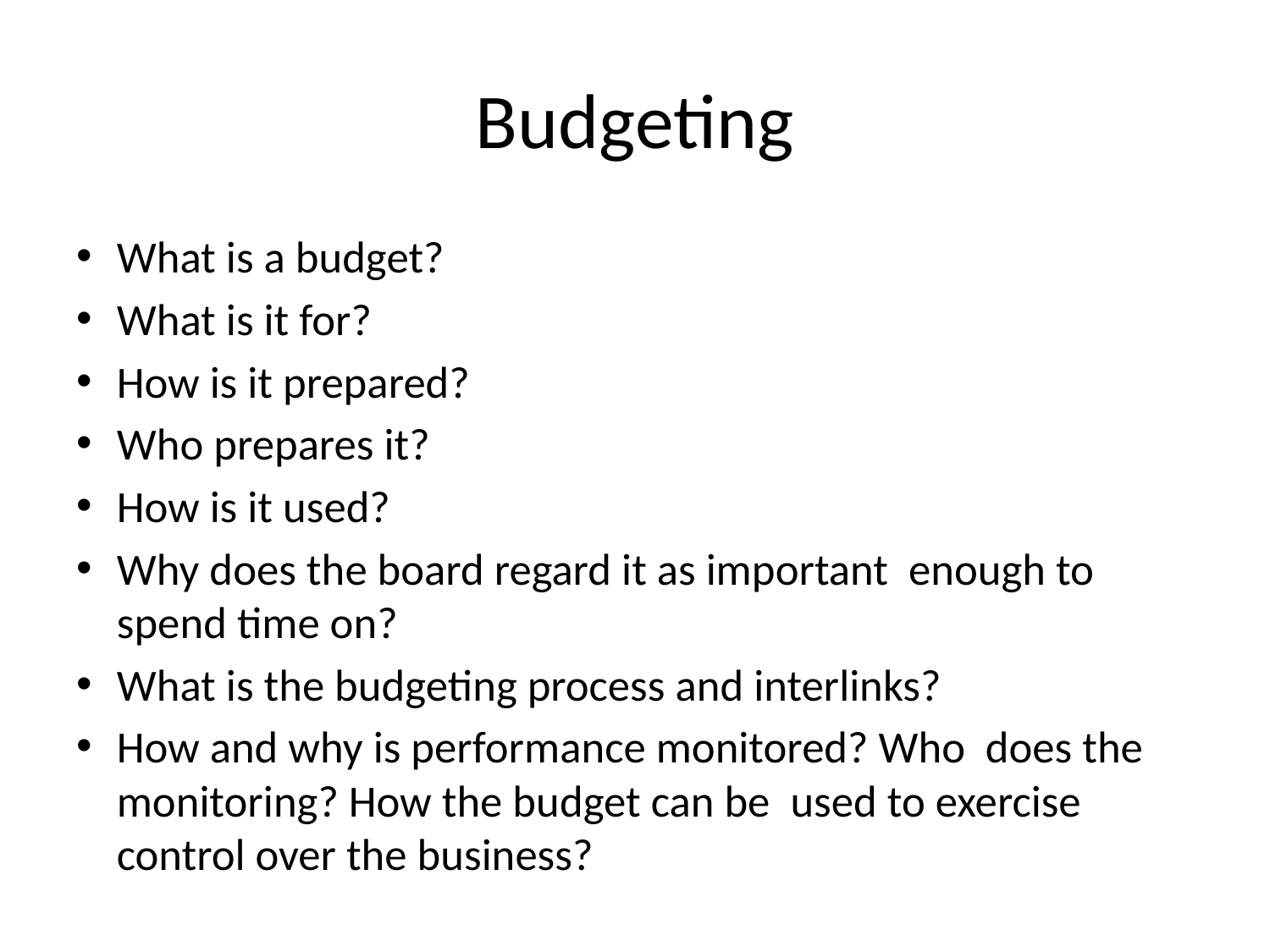

# Budgeting
What is a budget?
What is it for?
How is it prepared?
Who prepares it?
How is it used?
Why does the board regard it as important  enough to spend time on?
What is the budgeting process and interlinks?
How and why is performance monitored? Who  does the monitoring? How the budget can be  used to exercise control over the business?